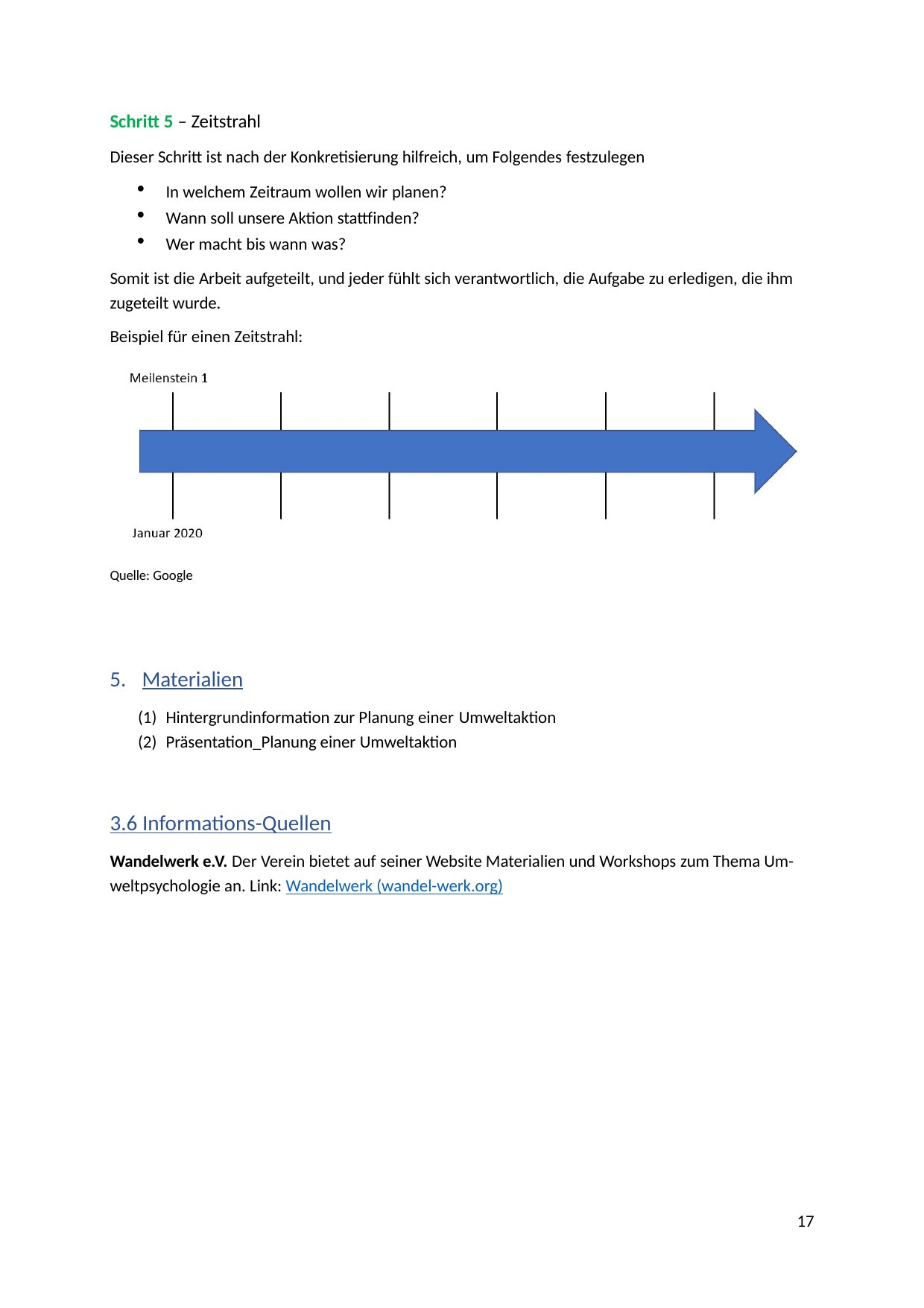

Schritt 5 – Zeitstrahl
Dieser Schritt ist nach der Konkretisierung hilfreich, um Folgendes festzulegen
In welchem Zeitraum wollen wir planen?
Wann soll unsere Aktion stattfinden?
Wer macht bis wann was?
Somit ist die Arbeit aufgeteilt, und jeder fühlt sich verantwortlich, die Aufgabe zu erledigen, die ihm  zugeteilt wurde.
Beispiel für einen Zeitstrahl:

Quelle: Google
Materialien
Hintergrundinformation zur Planung einer Umweltaktion
Präsentation_Planung einer Umweltaktion
3.6 Informations-Quellen
Wandelwerk e.V. Der Verein bietet auf seiner Website Materialien und Workshops zum Thema Um-  weltpsychologie an. Link: Wandelwerk (wandel-werk.org)
17